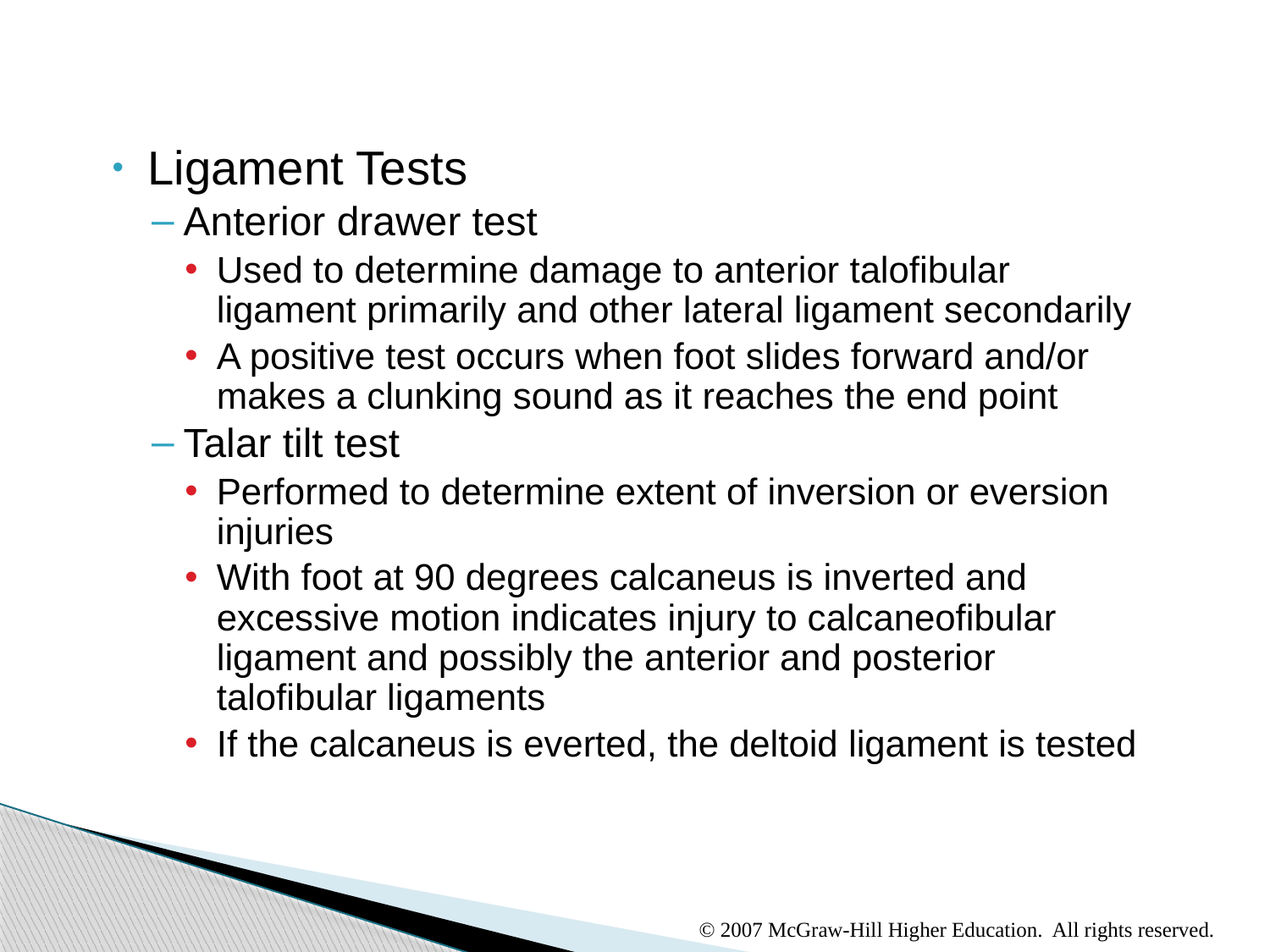

Ligament Tests
Anterior drawer test
Used to determine damage to anterior talofibular ligament primarily and other lateral ligament secondarily
A positive test occurs when foot slides forward and/or  makes a clunking sound as it reaches the end point
Talar tilt test
Performed to determine extent of inversion or eversion injuries
With foot at 90 degrees calcaneus is inverted and excessive motion indicates injury to calcaneofibular ligament and possibly the anterior and posterior talofibular ligaments
If the calcaneus is everted, the deltoid ligament is tested